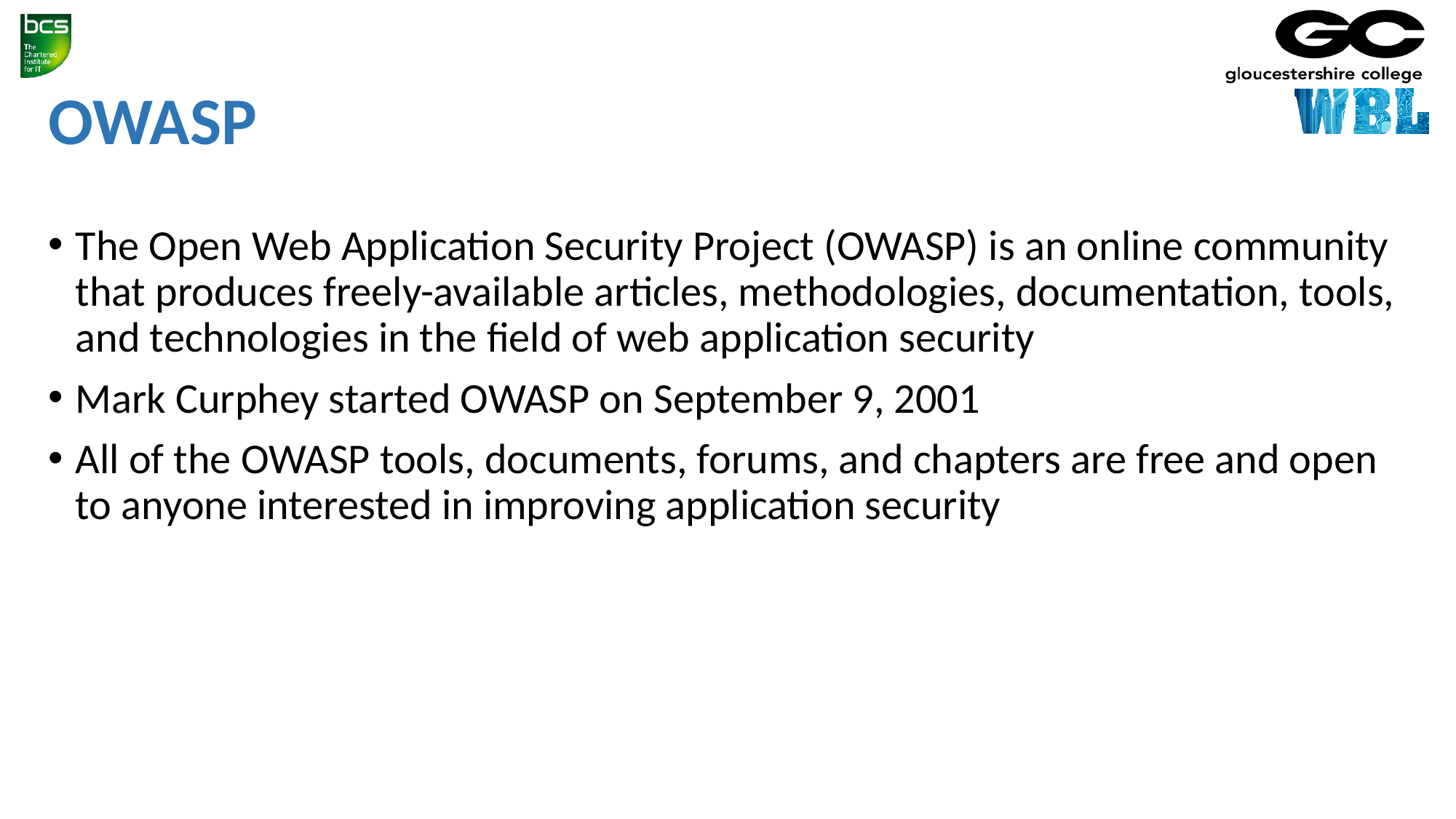

# OWASP
The Open Web Application Security Project (OWASP) is an online community that produces freely-available articles, methodologies, documentation, tools, and technologies in the field of web application security
Mark Curphey started OWASP on September 9, 2001
All of the OWASP tools, documents, forums, and chapters are free and open to anyone interested in improving application security